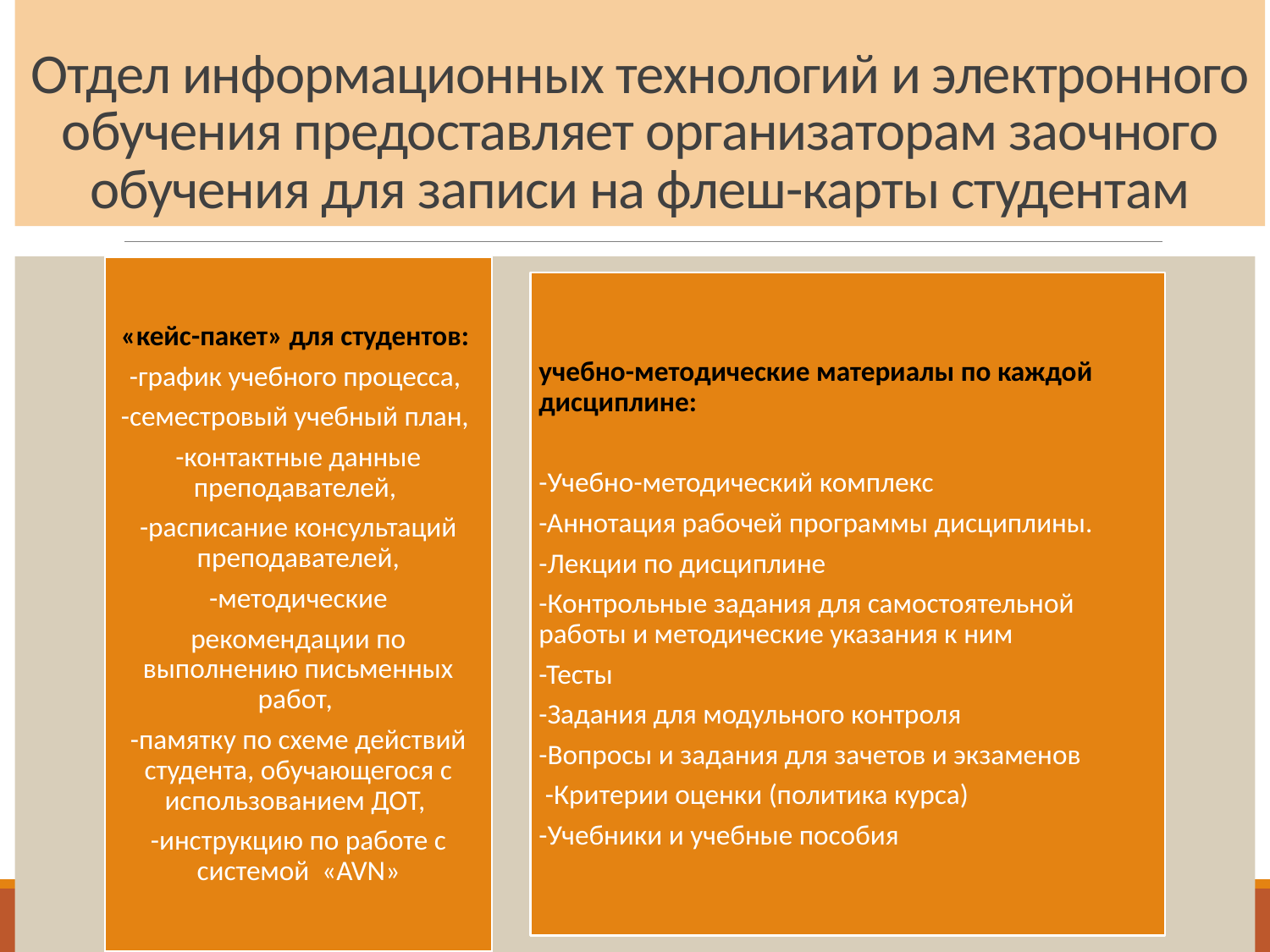

# Отдел информационных технологий и электронного обучения предоставляет организаторам заочного обучения для записи на флеш-карты студентам
«кейс-пакет» для студентов:
-график учебного процесса,
-семестровый учебный план,
-контактные данные преподавателей,
-расписание консультаций преподавателей,
 -методические
рекомендации по выполнению письменных работ,
-памятку по схеме действий студента, обучающегося с использованием ДОТ,
-инструкцию по работе с системой  «AVN»
учебно-методические материалы по каждой дисциплине:

-Учебно-методический комплекс
-Аннотация рабочей программы дисциплины.
-Лекции по дисциплине
-Контрольные задания для самостоятельной работы и методические указания к ним
-Тесты
-Задания для модульного контроля
-Вопросы и задания для зачетов и экзаменов
 -Критерии оценки (политика курса)
-Учебники и учебные пособия